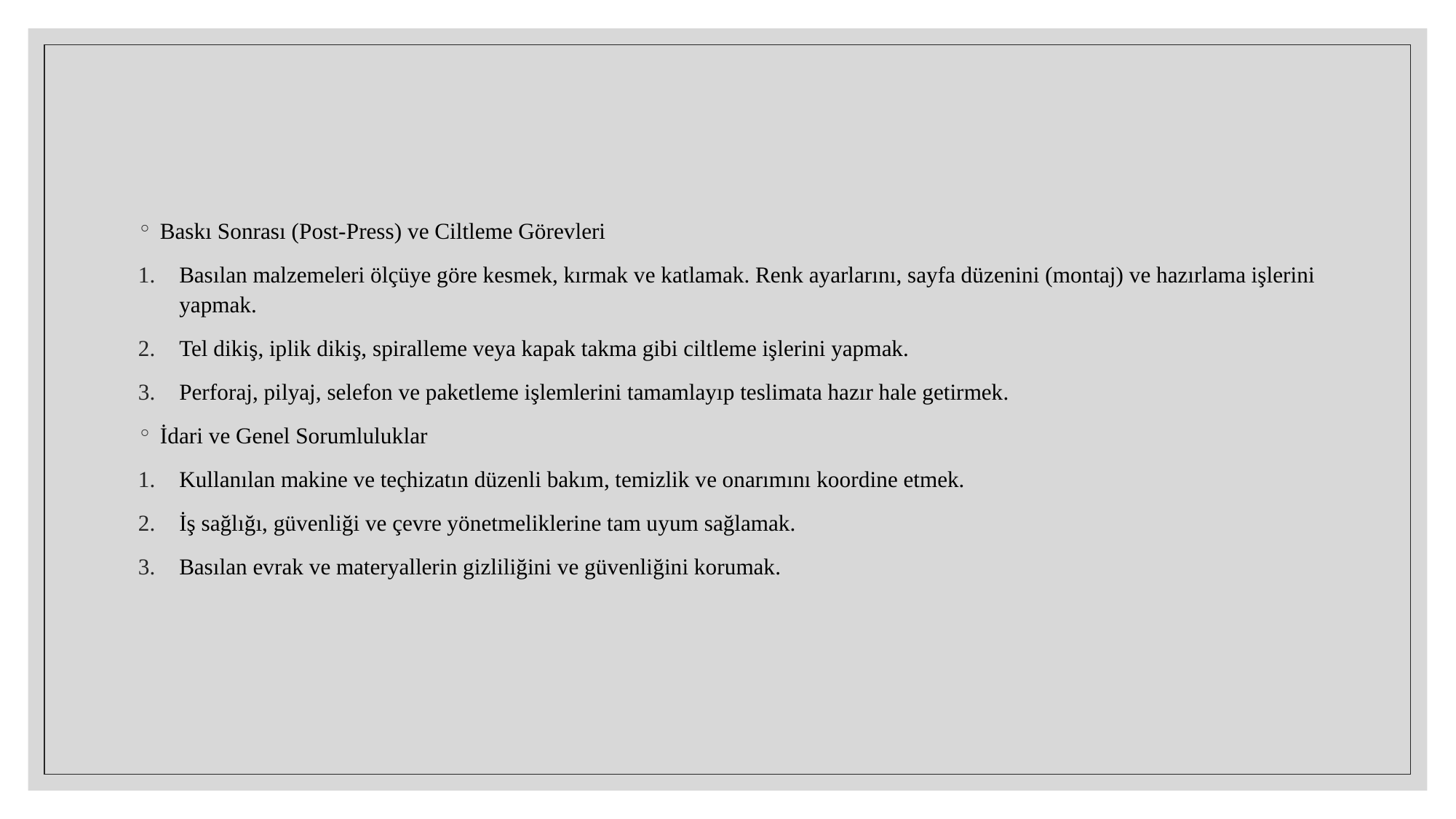

Baskı Sonrası (Post-Press) ve Ciltleme Görevleri
Basılan malzemeleri ölçüye göre kesmek, kırmak ve katlamak. Renk ayarlarını, sayfa düzenini (montaj) ve hazırlama işlerini yapmak.
Tel dikiş, iplik dikiş, spiralleme veya kapak takma gibi ciltleme işlerini yapmak.
Perforaj, pilyaj, selefon ve paketleme işlemlerini tamamlayıp teslimata hazır hale getirmek.
İdari ve Genel Sorumluluklar
Kullanılan makine ve teçhizatın düzenli bakım, temizlik ve onarımını koordine etmek.
İş sağlığı, güvenliği ve çevre yönetmeliklerine tam uyum sağlamak.
Basılan evrak ve materyallerin gizliliğini ve güvenliğini korumak.